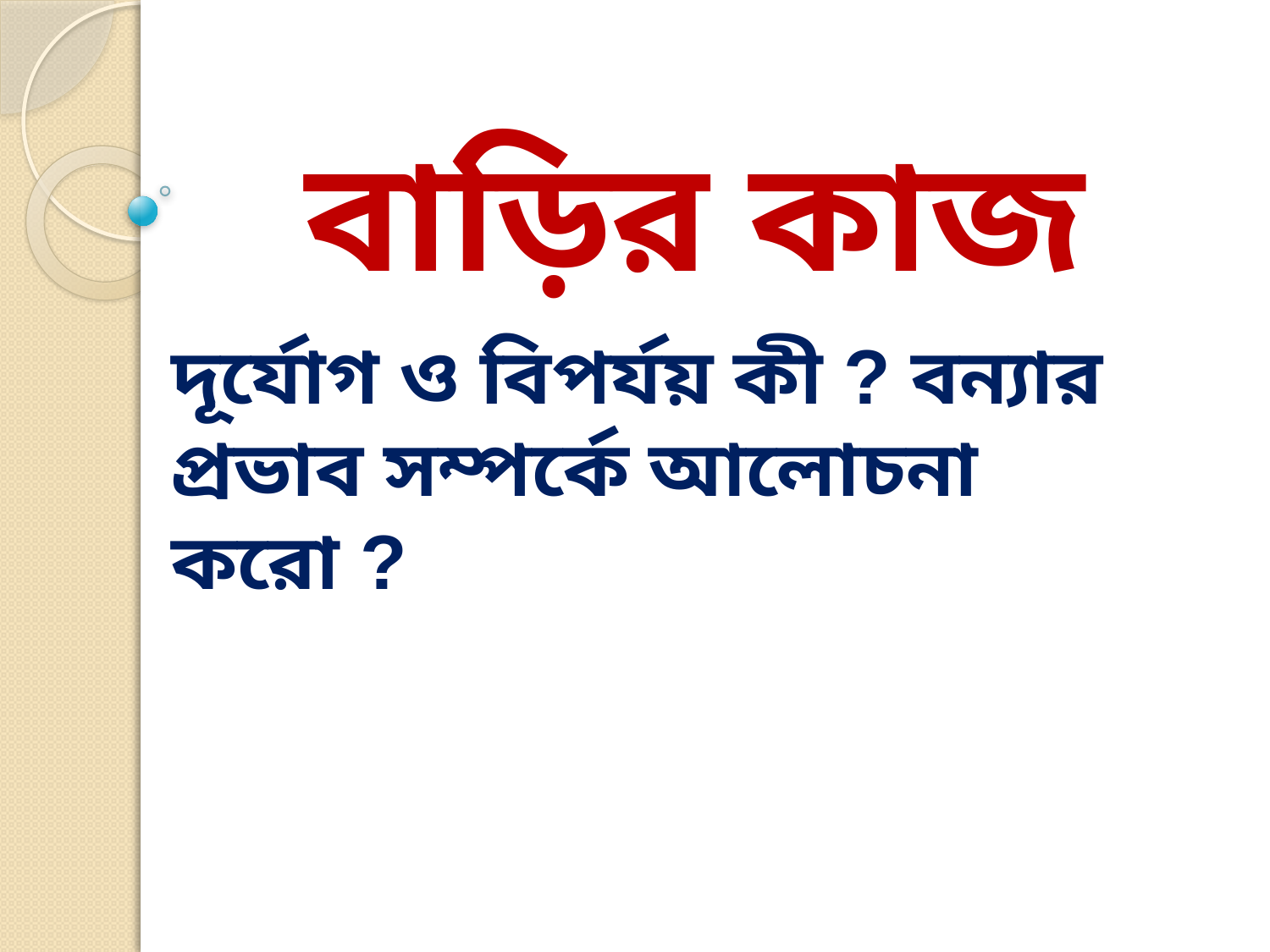

বাড়ির কাজ
# দূর্যোগ ও বিপর্যয় কী ? বন্যার প্রভাব সম্পর্কে আলোচনা করো ?